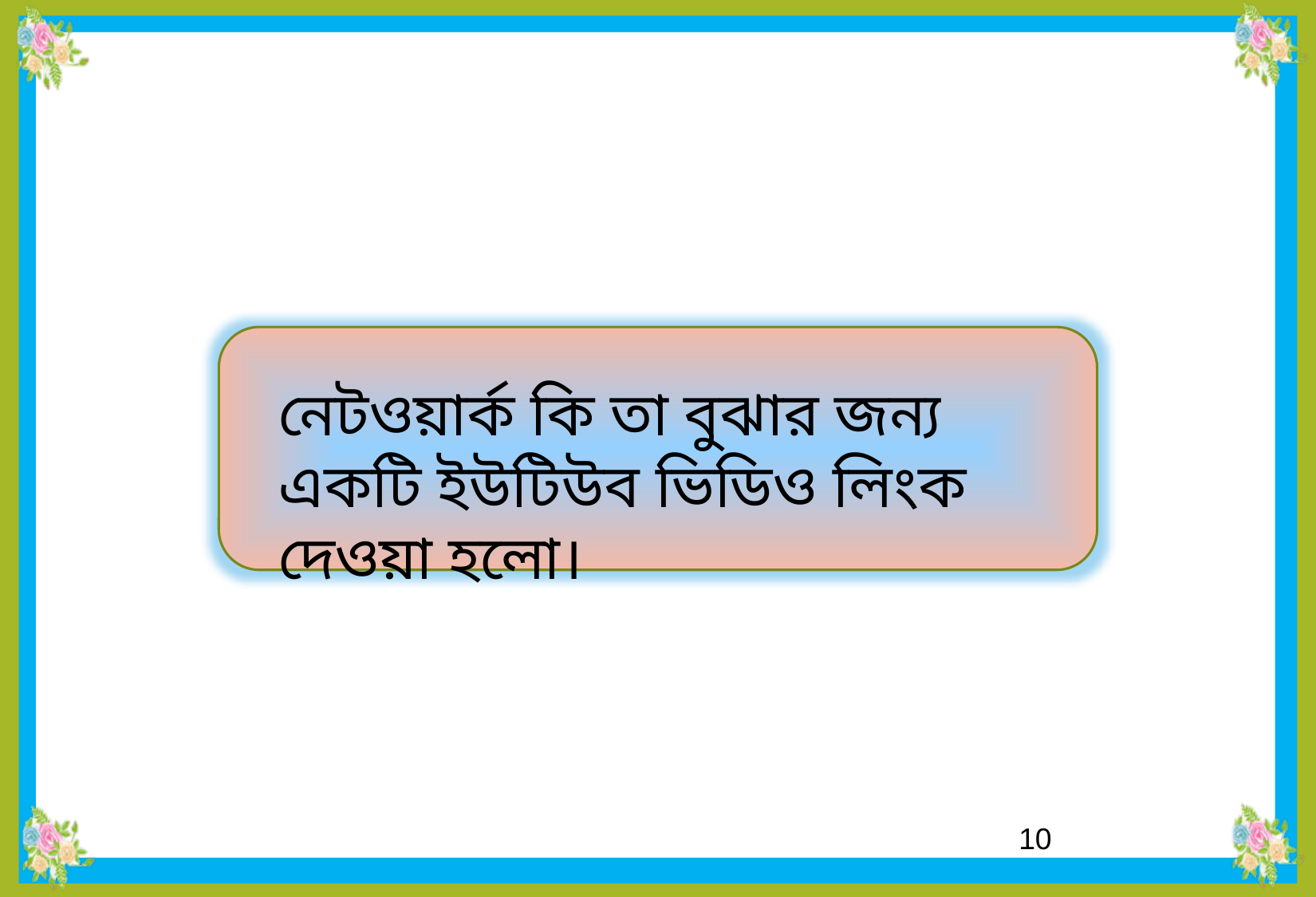

নেটওয়ার্ক কি তা বুঝার জন্য একটি ইউটিউব ভিডিও লিংক দেওয়া হলো।
10